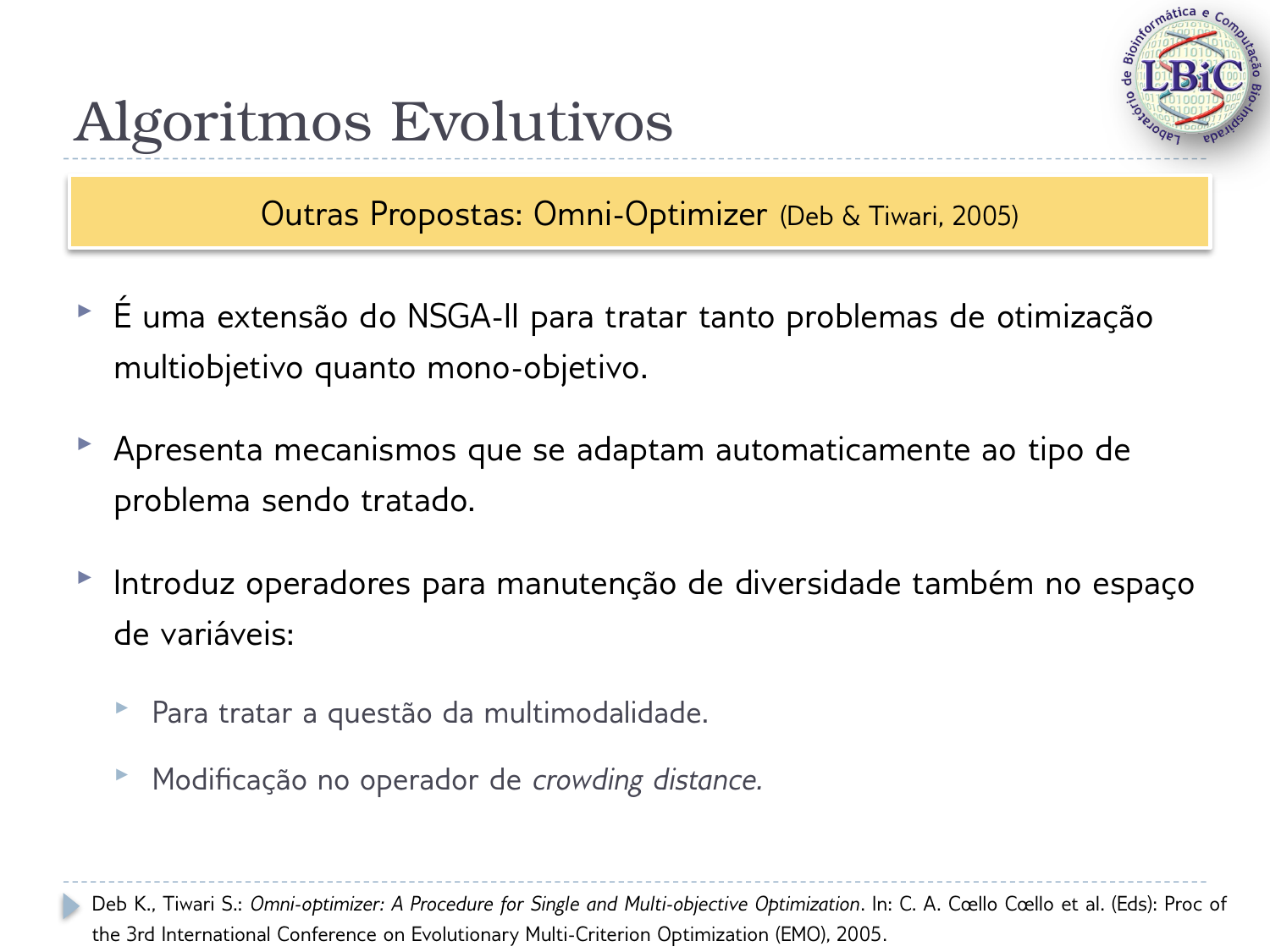

# Algoritmos Evolutivos
Outras Propostas: Omni-Optimizer (Deb & Tiwari, 2005)
É uma extensão do NSGA-II para tratar tanto problemas de otimização multiobjetivo quanto mono-objetivo.
Apresenta mecanismos que se adaptam automaticamente ao tipo de problema sendo tratado.
Introduz operadores para manutenção de diversidade também no espaço de variáveis:
Para tratar a questão da multimodalidade.
Modificação no operador de crowding distance.
Deb K., Tiwari S.: Omni-optimizer: A Procedure for Single and Multi-objective Optimization. In: C. A. Coello Coello et al. (Eds): Proc of the 3rd International Conference on Evolutionary Multi-Criterion Optimization (EMO), 2005.